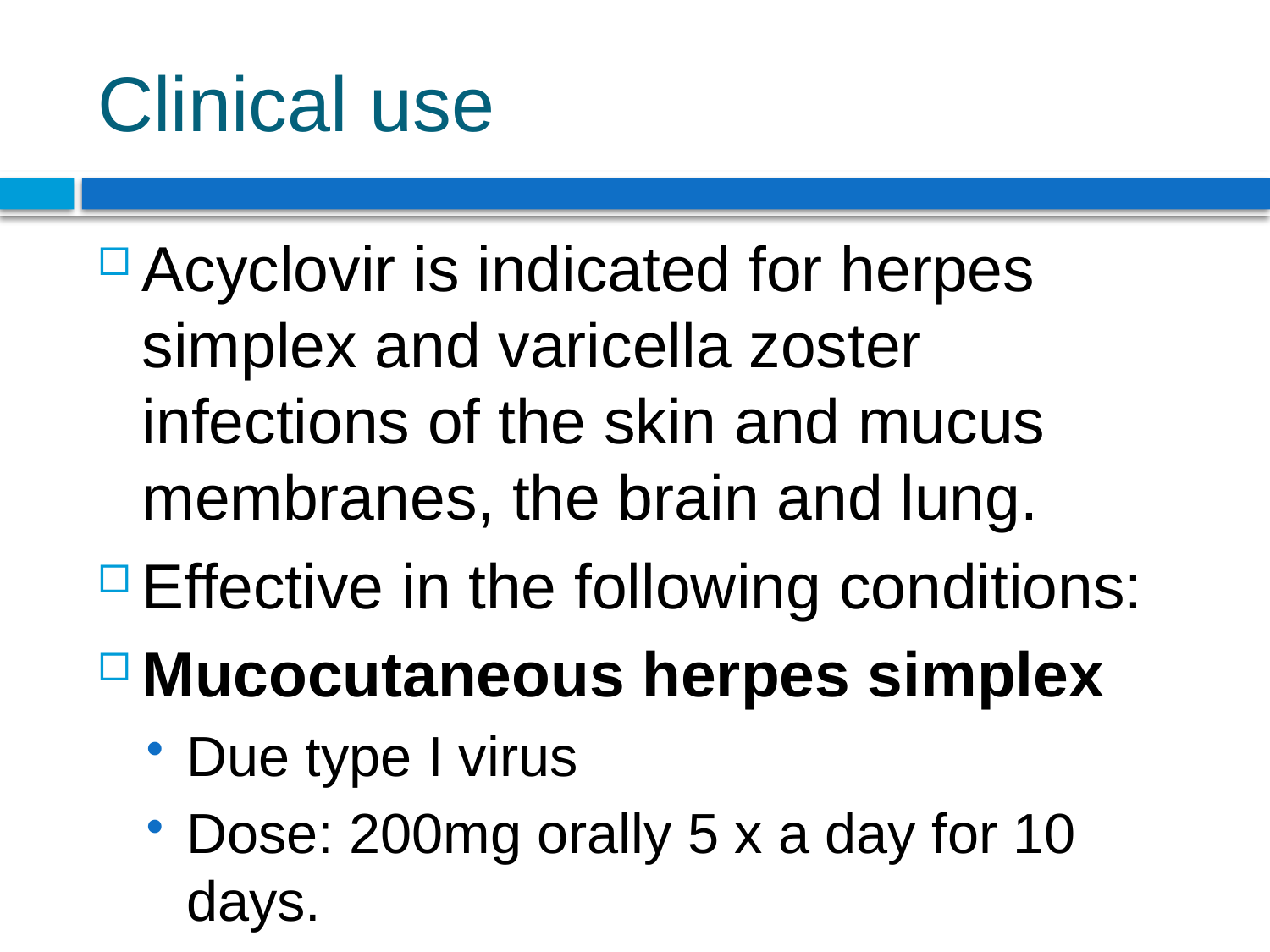

# Clinical use
Acyclovir is indicated for herpes simplex and varicella zoster infections of the skin and mucus membranes, the brain and lung.
Effective in the following conditions:
Mucocutaneous herpes simplex
Due type I virus
Dose: 200mg orally 5 x a day for 10 days.